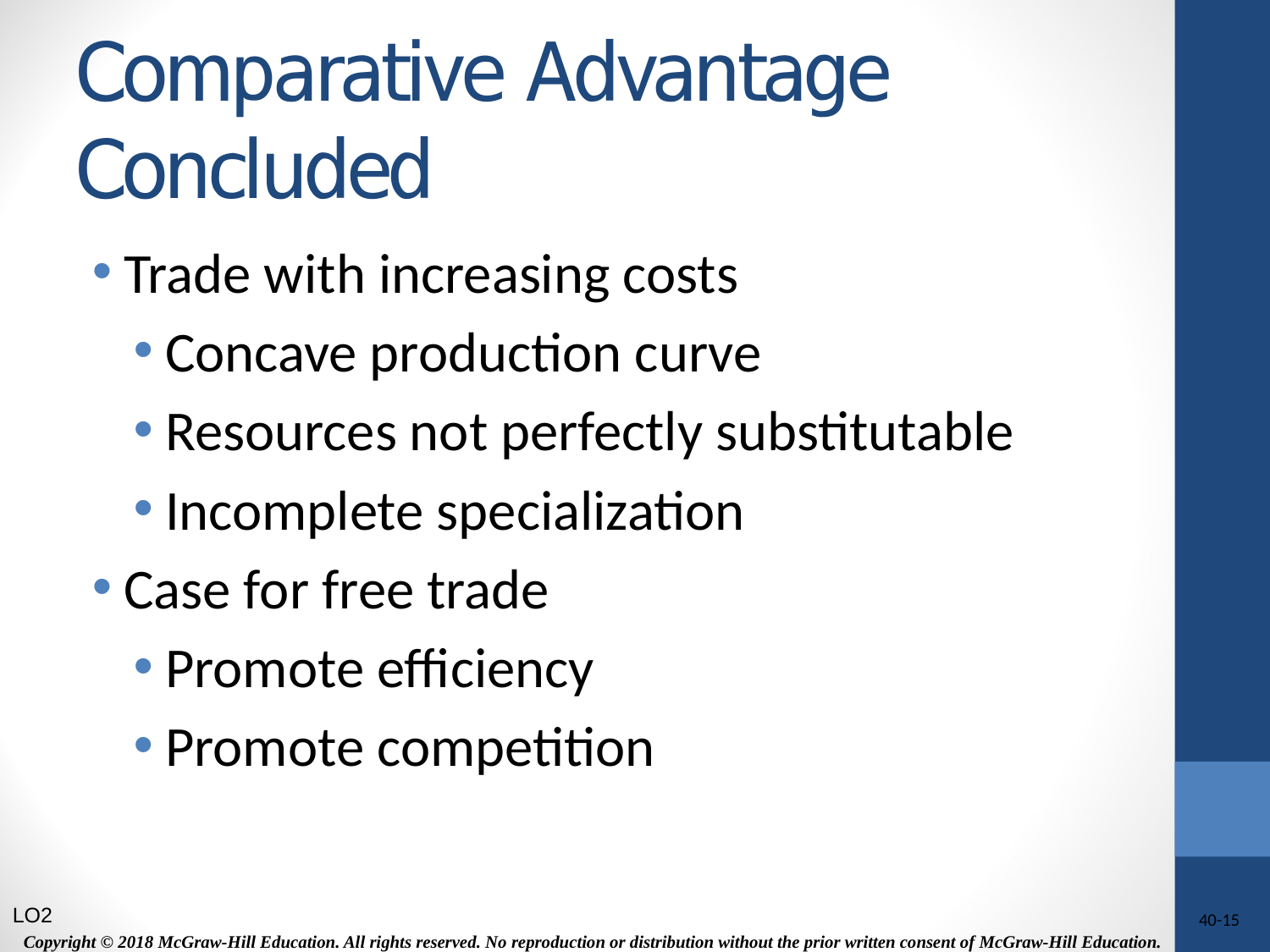

# Comparative Advantage Concluded
Trade with increasing costs
Concave production curve
Resources not perfectly substitutable
Incomplete specialization
Case for free trade
Promote efficiency
Promote competition
LO2